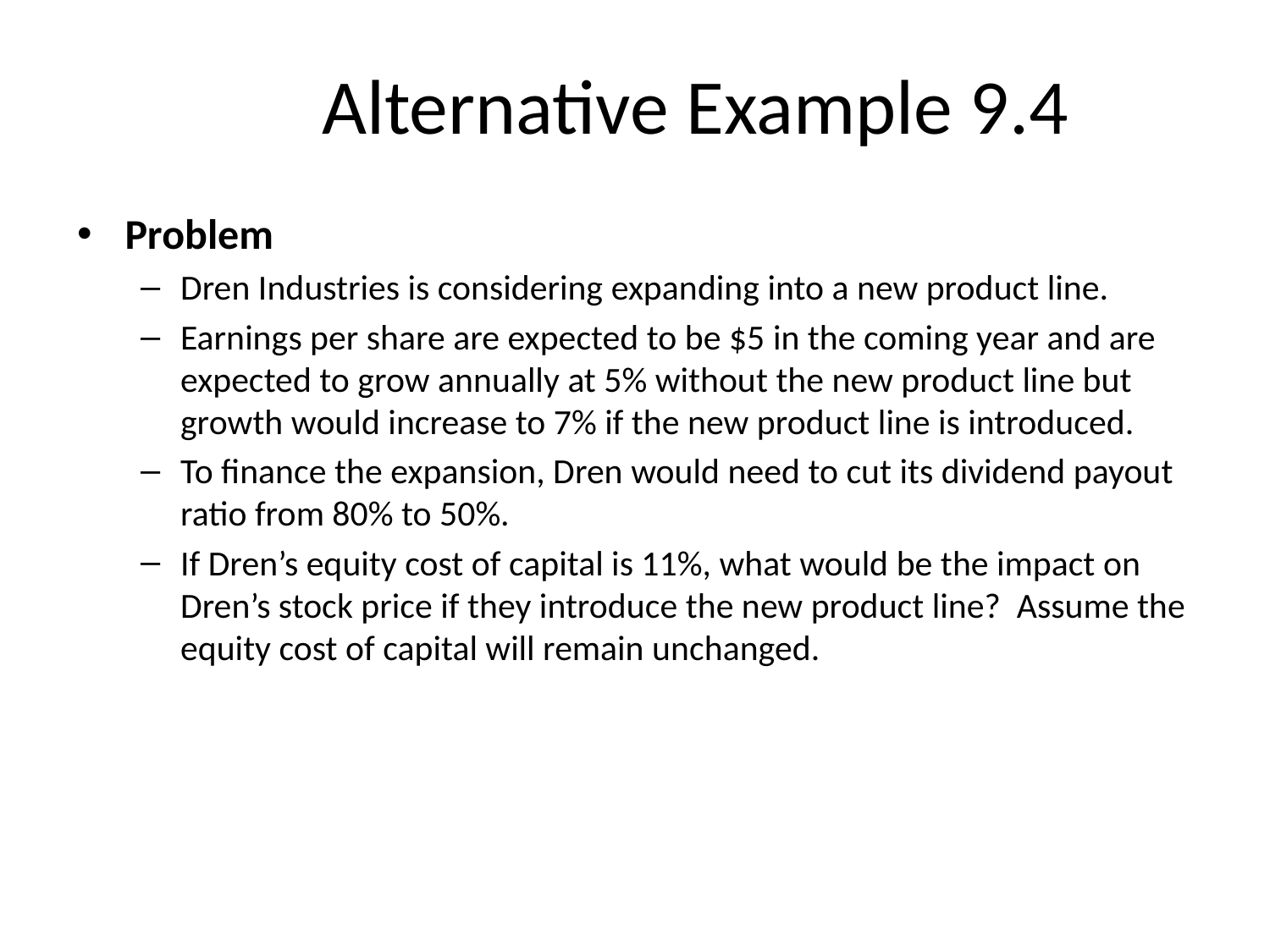

# Alternative Example 9.4
Problem
Dren Industries is considering expanding into a new product line.
Earnings per share are expected to be $5 in the coming year and are expected to grow annually at 5% without the new product line but growth would increase to 7% if the new product line is introduced.
To finance the expansion, Dren would need to cut its dividend payout ratio from 80% to 50%.
If Dren’s equity cost of capital is 11%, what would be the impact on Dren’s stock price if they introduce the new product line?  Assume the equity cost of capital will remain unchanged.